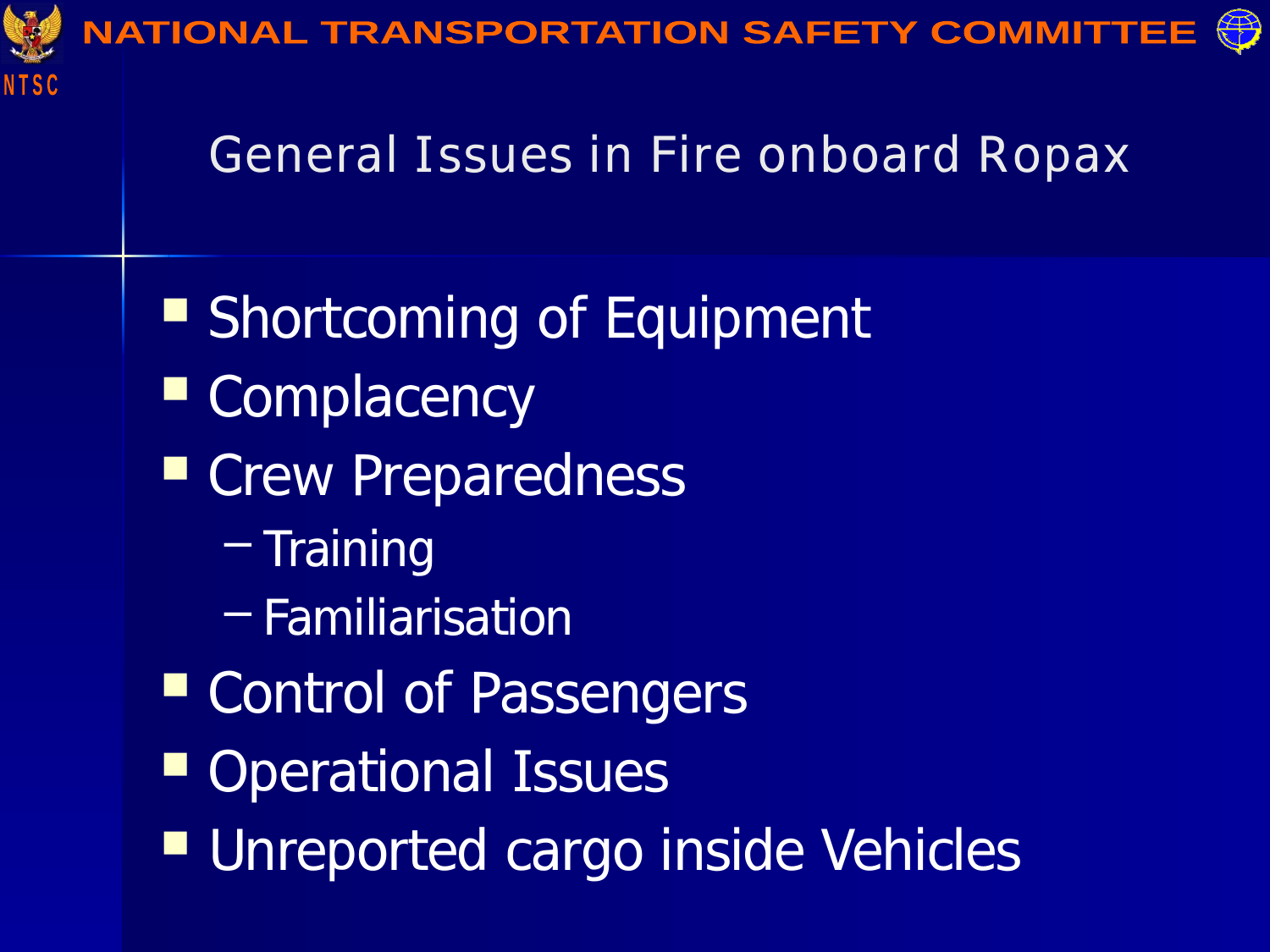

# General Issues in Fire onboard Ropax
Shortcoming of Equipment
Complacency
Crew Preparedness
Training
Familiarisation
Control of Passengers
Operational Issues
Unreported cargo inside Vehicles